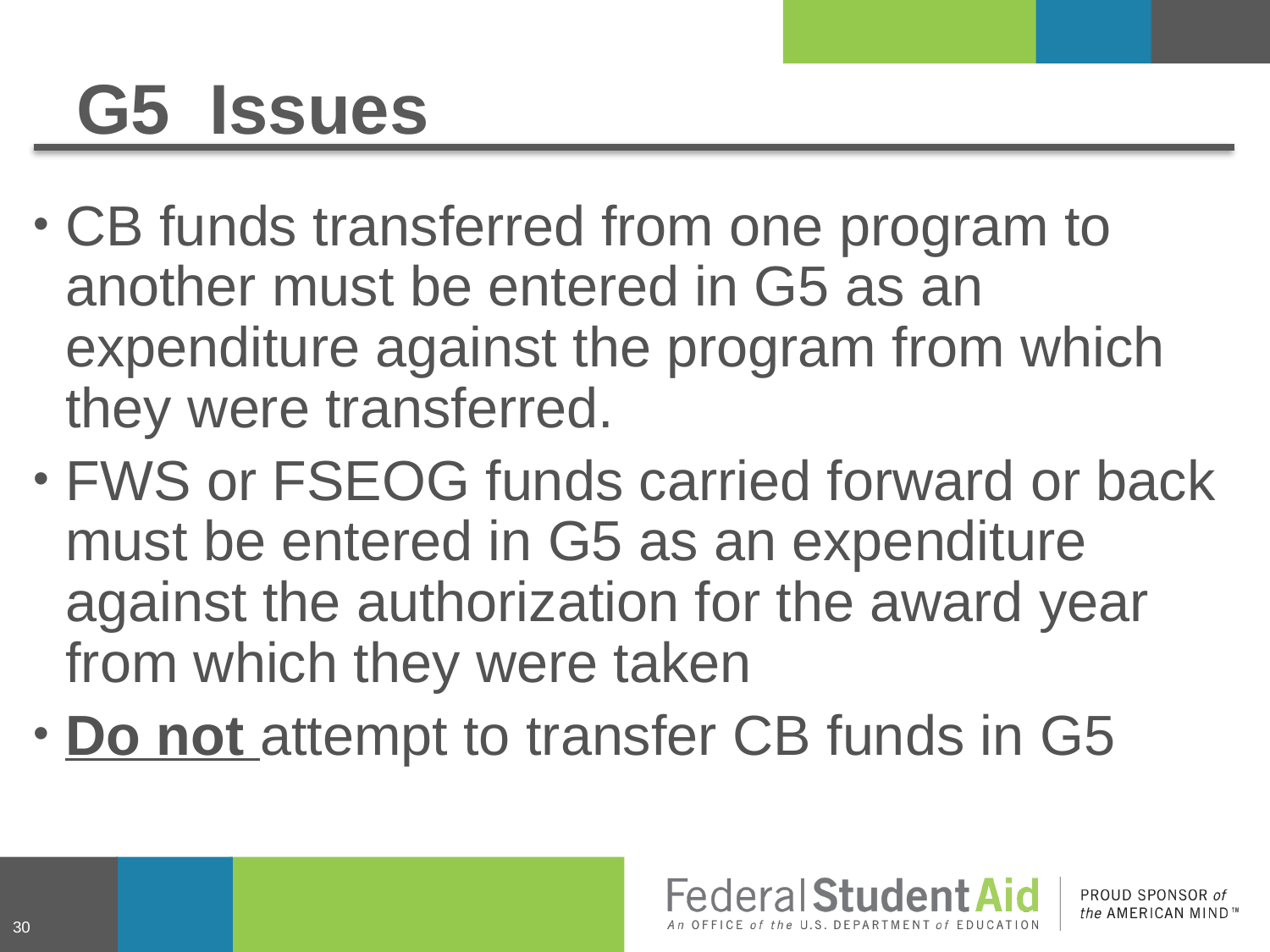

# G5  Issues
CB funds transferred from one program to another must be entered in G5 as an expenditure against the program from which they were transferred.
FWS or FSEOG funds carried forward or back must be entered in G5 as an expenditure against the authorization for the award year from which they were taken
Do not attempt to transfer CB funds in G5

30